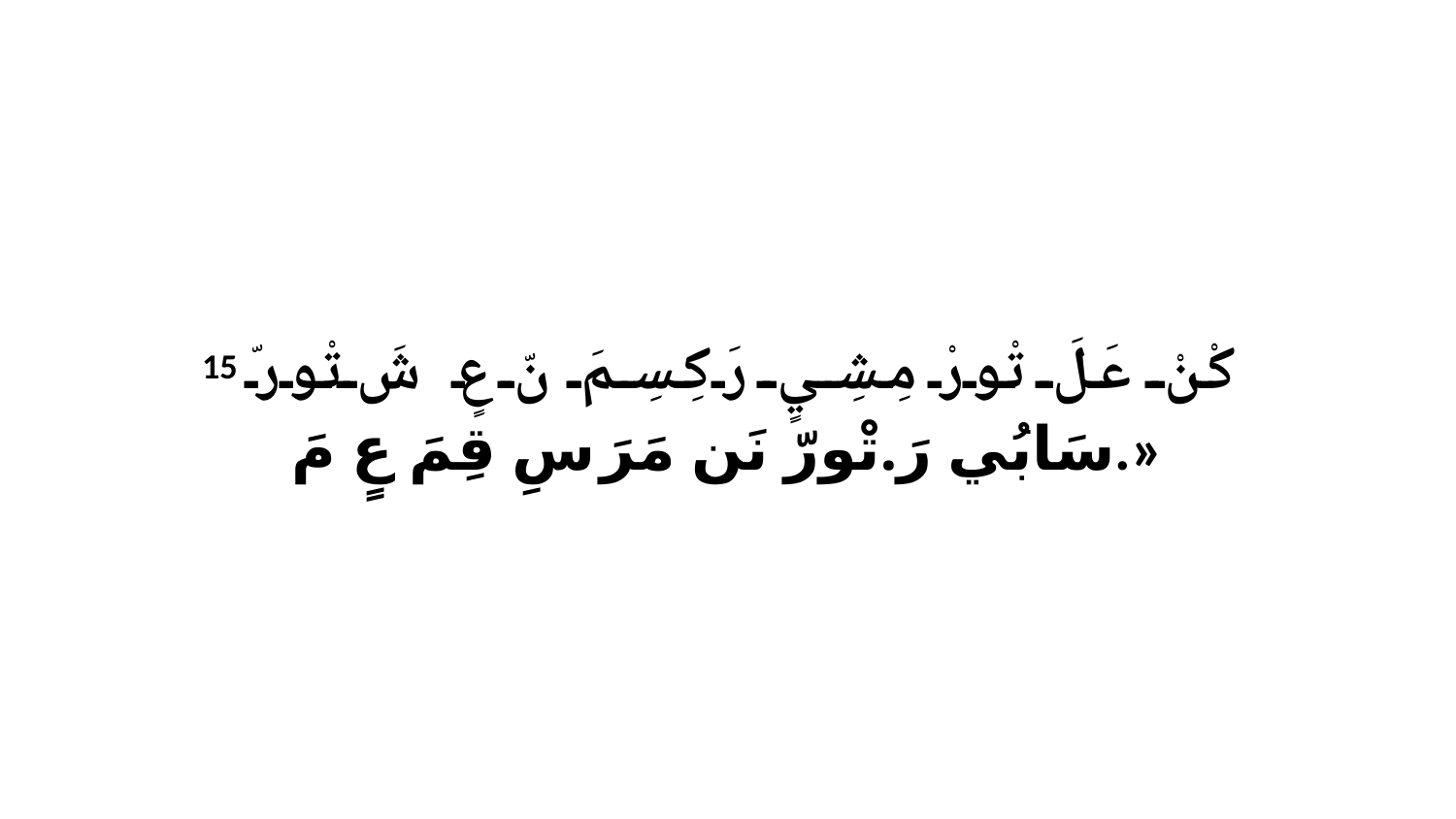

15 كْنْ عَلَ تْورْ مِشِيٍ رَكِسِمَ نّ عٍ شَ تْورّ سَابُي رَ.تْورّ نَن مَرَ سِ قِمَ عٍ مَ.»